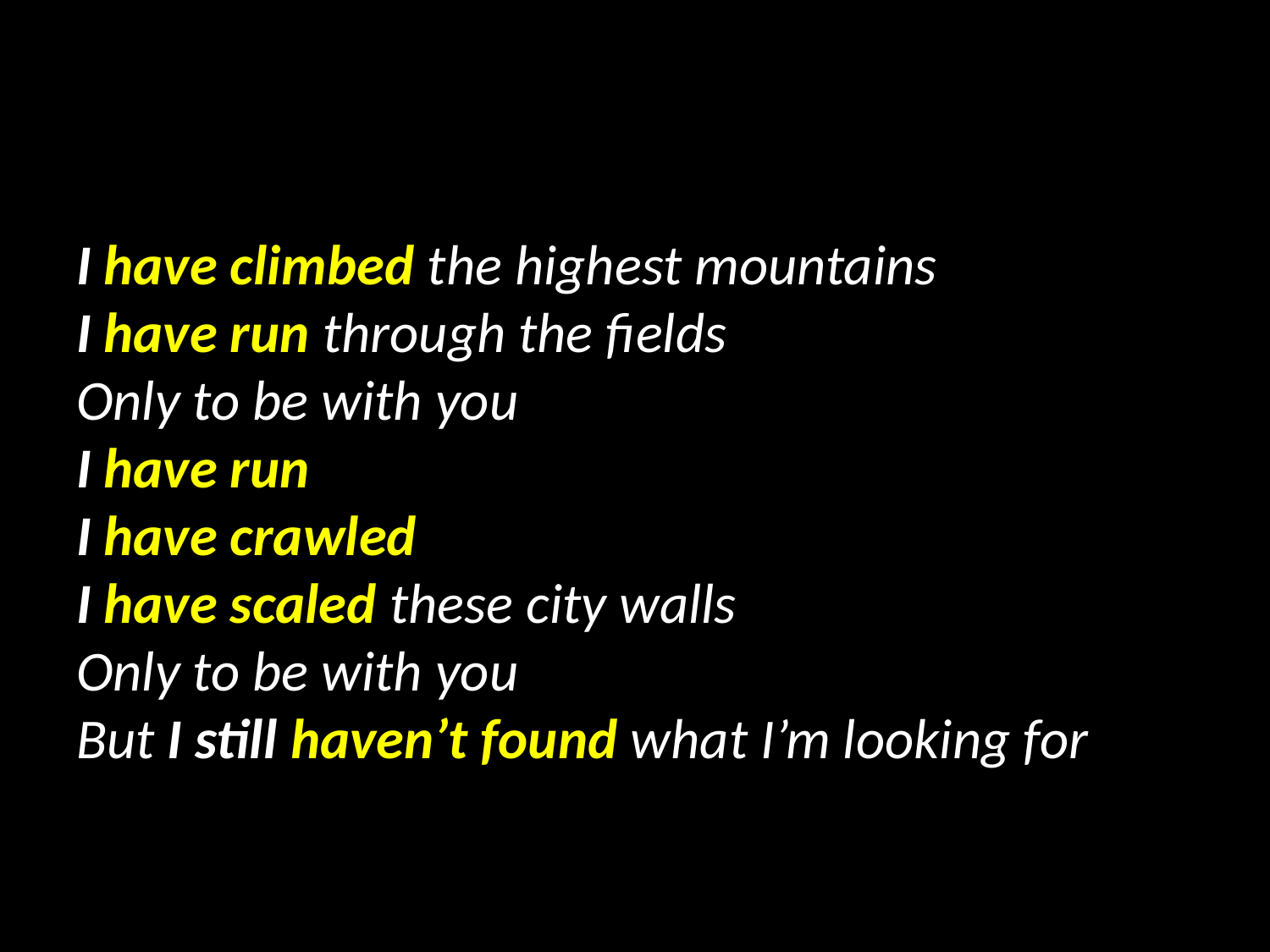

#
I have climbed the highest mountains
I have run through the fields
Only to be with you
I have run
I have crawled
I have scaled these city walls
Only to be with you
But I still haven’t found what I’m looking for